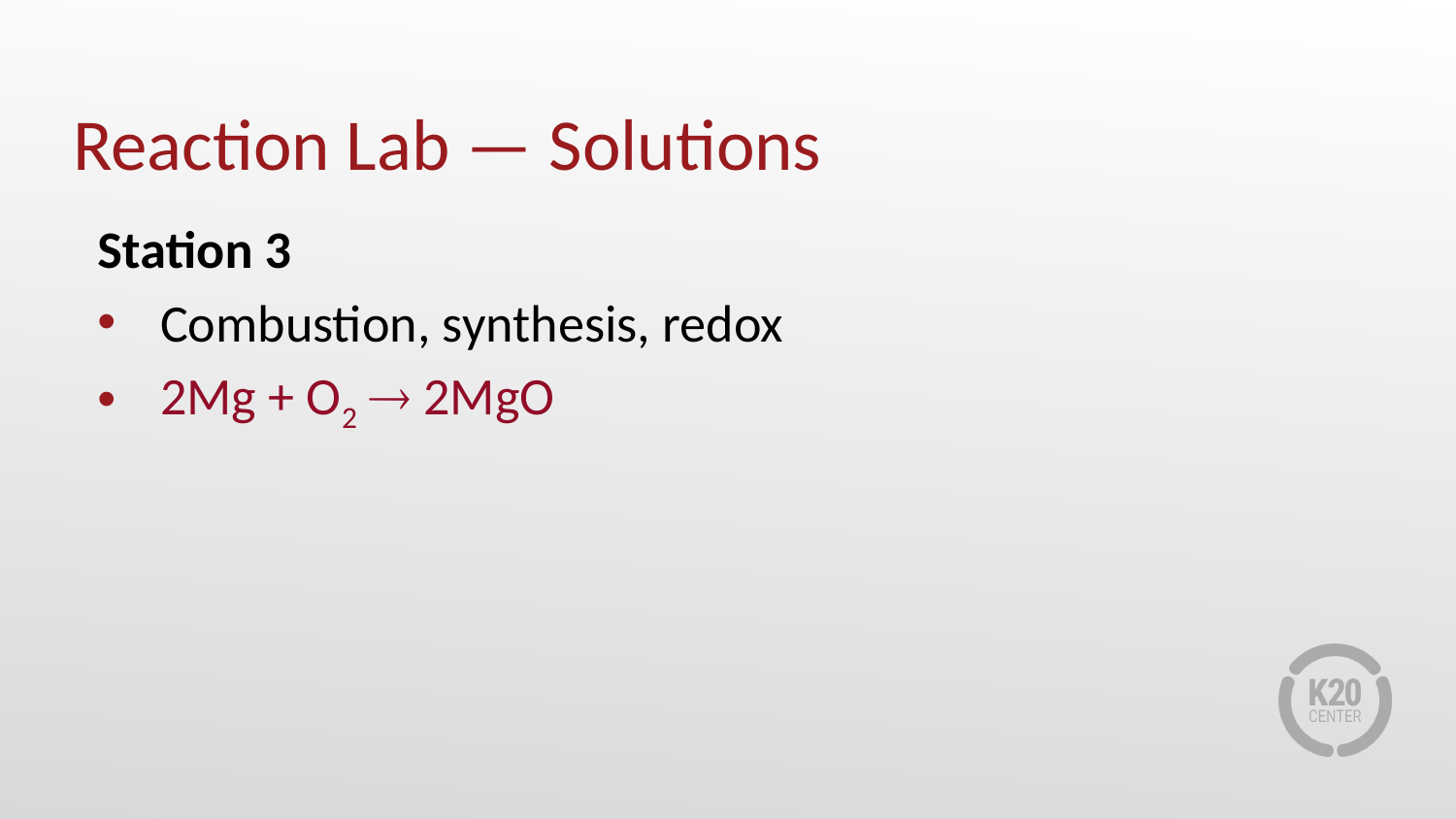

# Reaction Lab — Solutions
Station 3
Combustion, synthesis, redox
2Mg + O2 → 2MgO